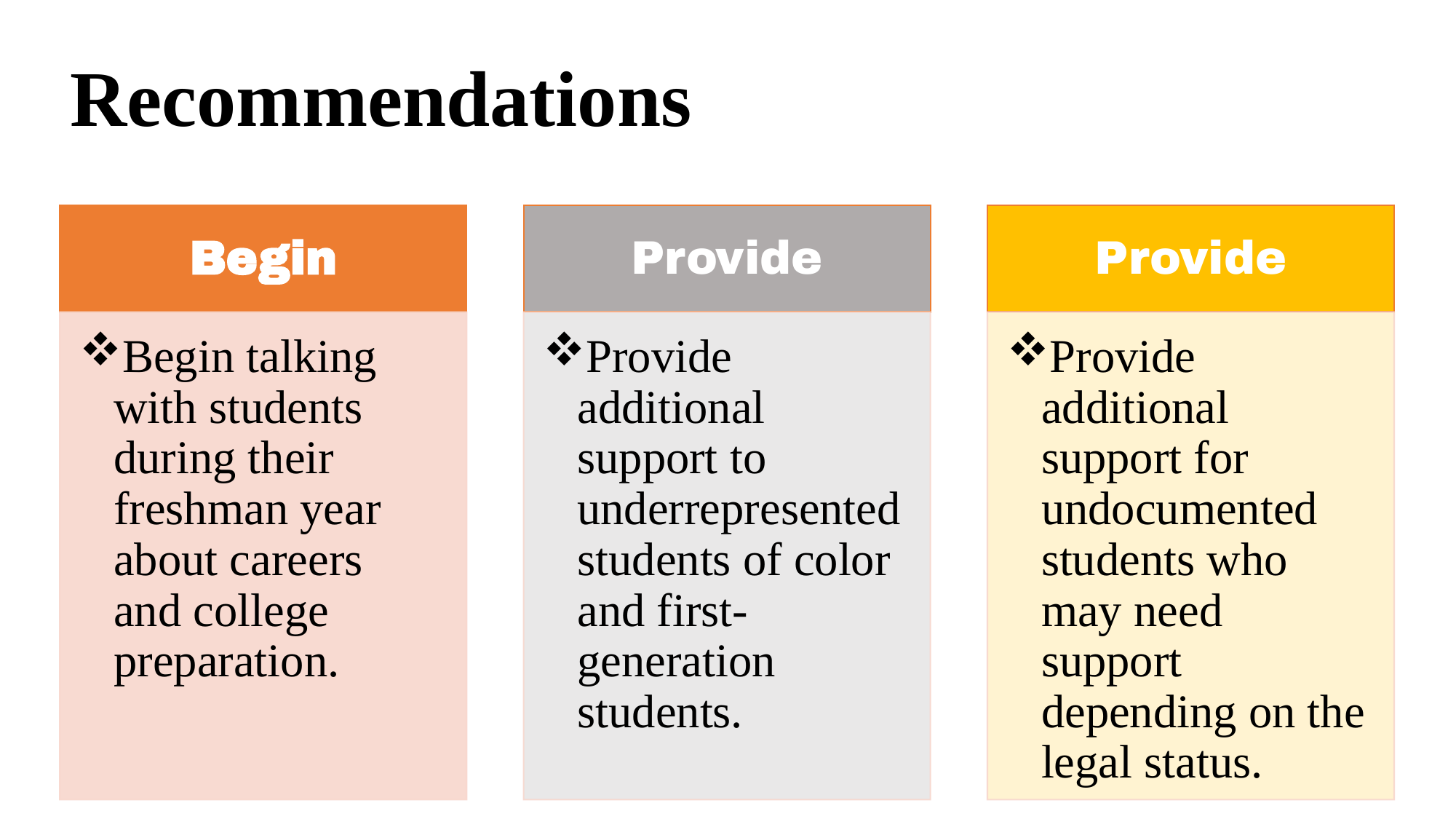

# Recommendations
Begin
Begin talking with students during their freshman year about careers and college preparation.
Provide
Provide additional support to underrepresented students of color and first-generation students.
Provide
Provide additional support for undocumented  students who may need support depending on the legal status.